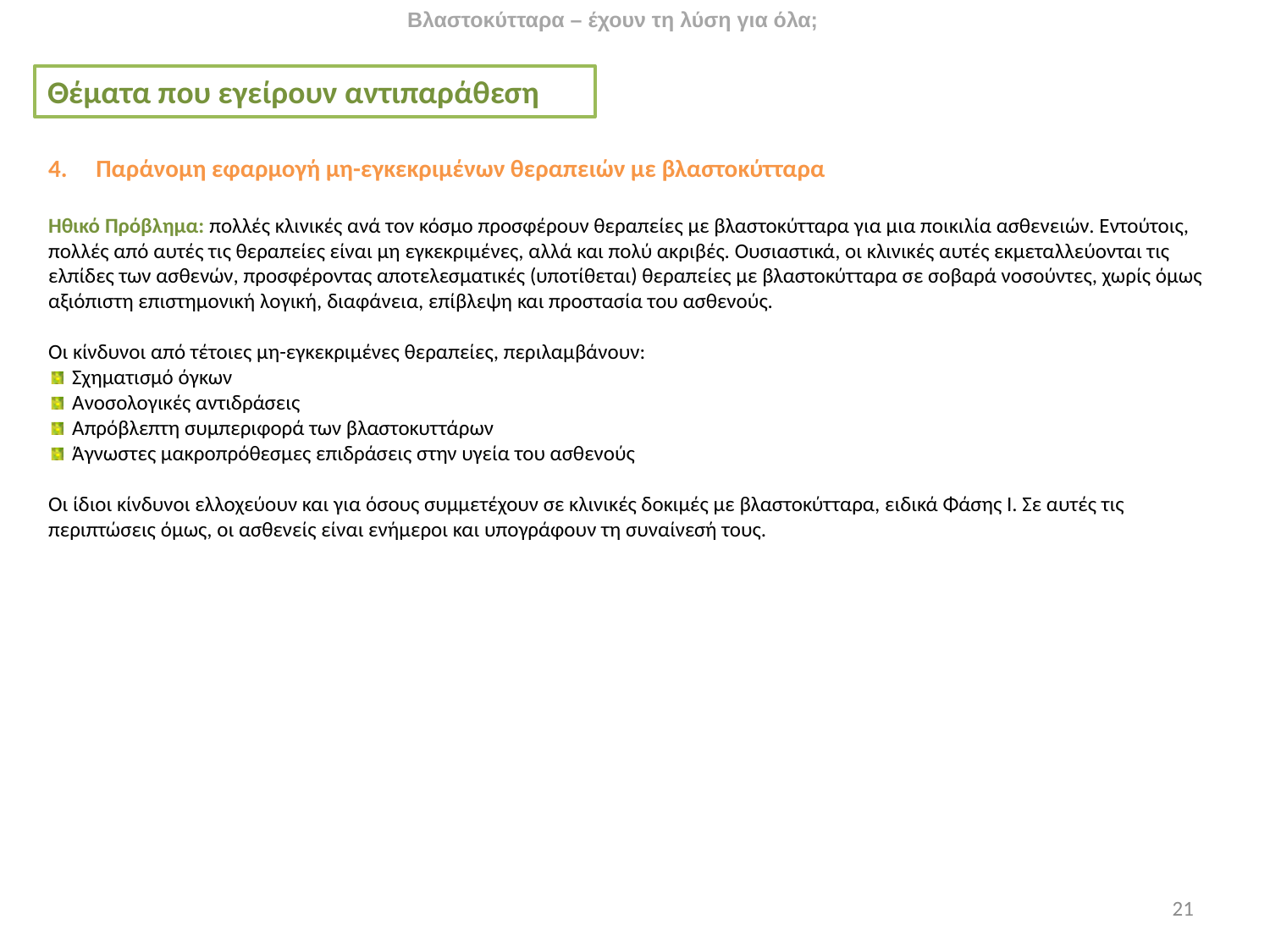

Βλαστοκύτταρα – έχουν τη λύση για όλα;
Θέματα που εγείρουν αντιπαράθεση
Παράνομη εφαρμογή μη-εγκεκριμένων θεραπειών με βλαστοκύτταρα

Ηθικό Πρόβλημα: πολλές κλινικές ανά τον κόσμο προσφέρουν θεραπείες με βλαστοκύτταρα για μια ποικιλία ασθενειών. Εντούτοις, πολλές από αυτές τις θεραπείες είναι μη εγκεκριμένες, αλλά και πολύ ακριβές. Ουσιαστικά, οι κλινικές αυτές εκμεταλλεύονται τις ελπίδες των ασθενών, προσφέροντας αποτελεσματικές (υποτίθεται) θεραπείες με βλαστοκύτταρα σε σοβαρά νοσούντες, χωρίς όμως αξιόπιστη επιστημονική λογική, διαφάνεια, επίβλεψη και προστασία του ασθενούς.

Οι κίνδυνοι από τέτοιες μη-εγκεκριμένες θεραπείες, περιλαμβάνουν:
Σχηματισμό όγκων
Ανοσολογικές αντιδράσεις
Απρόβλεπτη συμπεριφορά των βλαστοκυττάρων
Άγνωστες μακροπρόθεσμες επιδράσεις στην υγεία του ασθενούς

Οι ίδιοι κίνδυνοι ελλοχεύουν και για όσους συμμετέχουν σε κλινικές δοκιμές με βλαστοκύτταρα, ειδικά Φάσης Ι. Σε αυτές τις περιπτώσεις όμως, οι ασθενείς είναι ενήμεροι και υπογράφουν τη συναίνεσή τους.
21